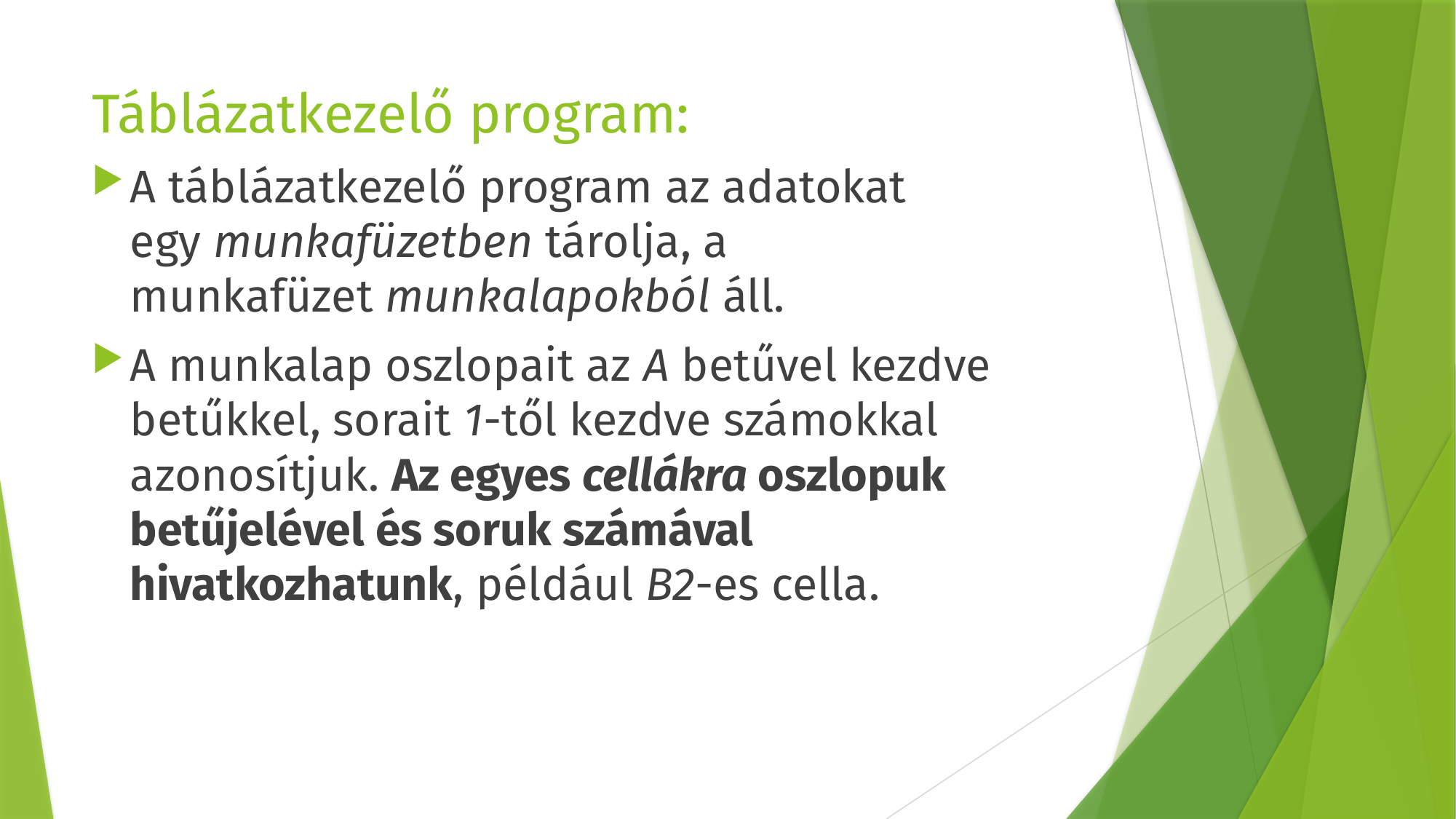

# Táblázatkezelő program:
A táblázatkezelő program az adatokat egy munkafüzetben tárolja, a munkafüzet munkalapokból áll.
A munkalap oszlopait az A betűvel kezdve betűkkel, sorait 1-től kezdve számokkal azonosítjuk. Az egyes cellákra oszlopuk betűjelével és soruk számával hivatkozhatunk, például B2-es cella.